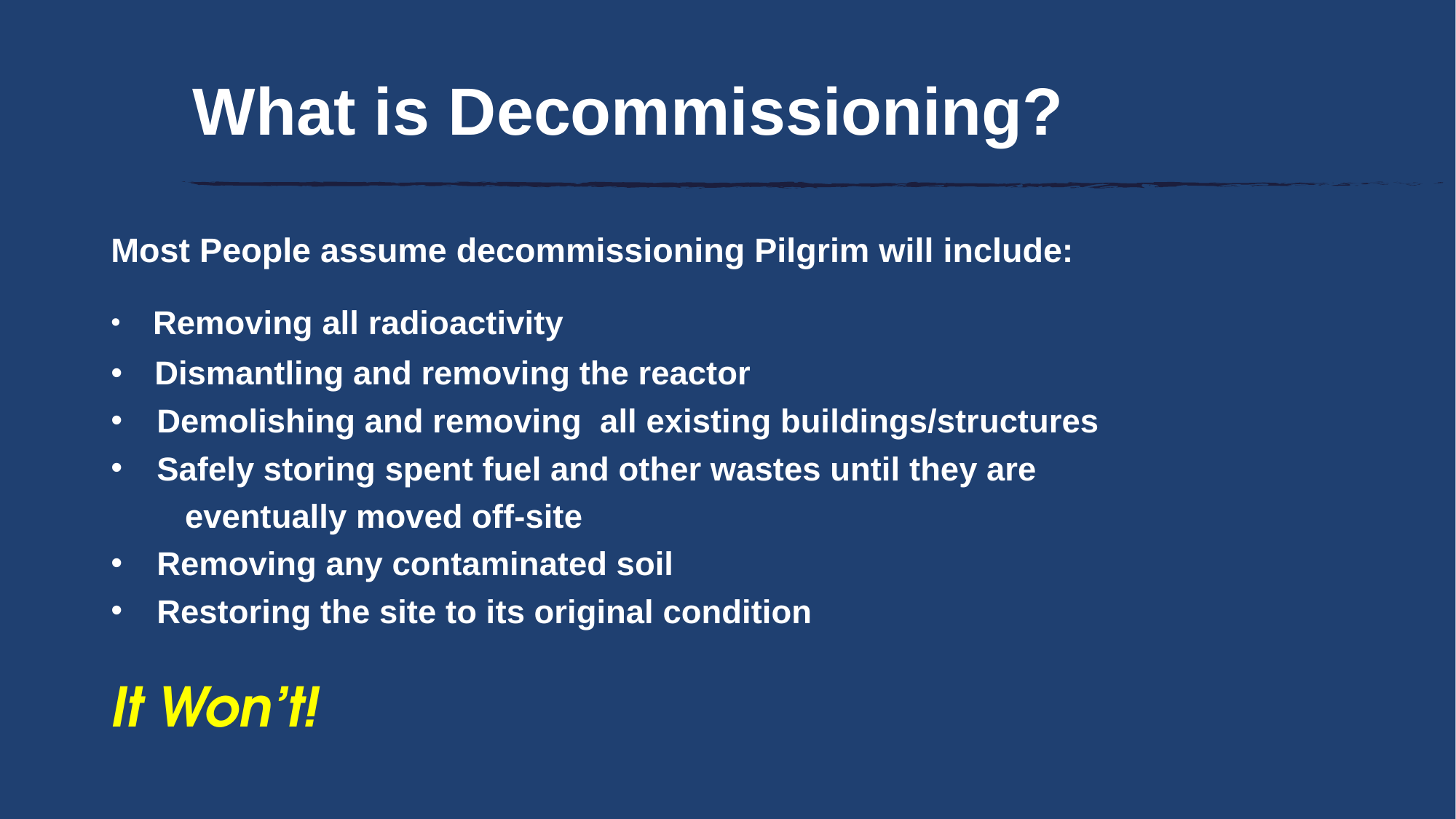

# What is Decommissioning?
Most People assume decommissioning Pilgrim will include:

 Removing all radioactivity

 Dismantling and removing the reactor
Demolishing and removing  all existing buildings/structures
Safely storing spent fuel and other wastes until they are
        eventually moved off-site
Removing any contaminated soil
Restoring the site to its original condition

It Won’t!